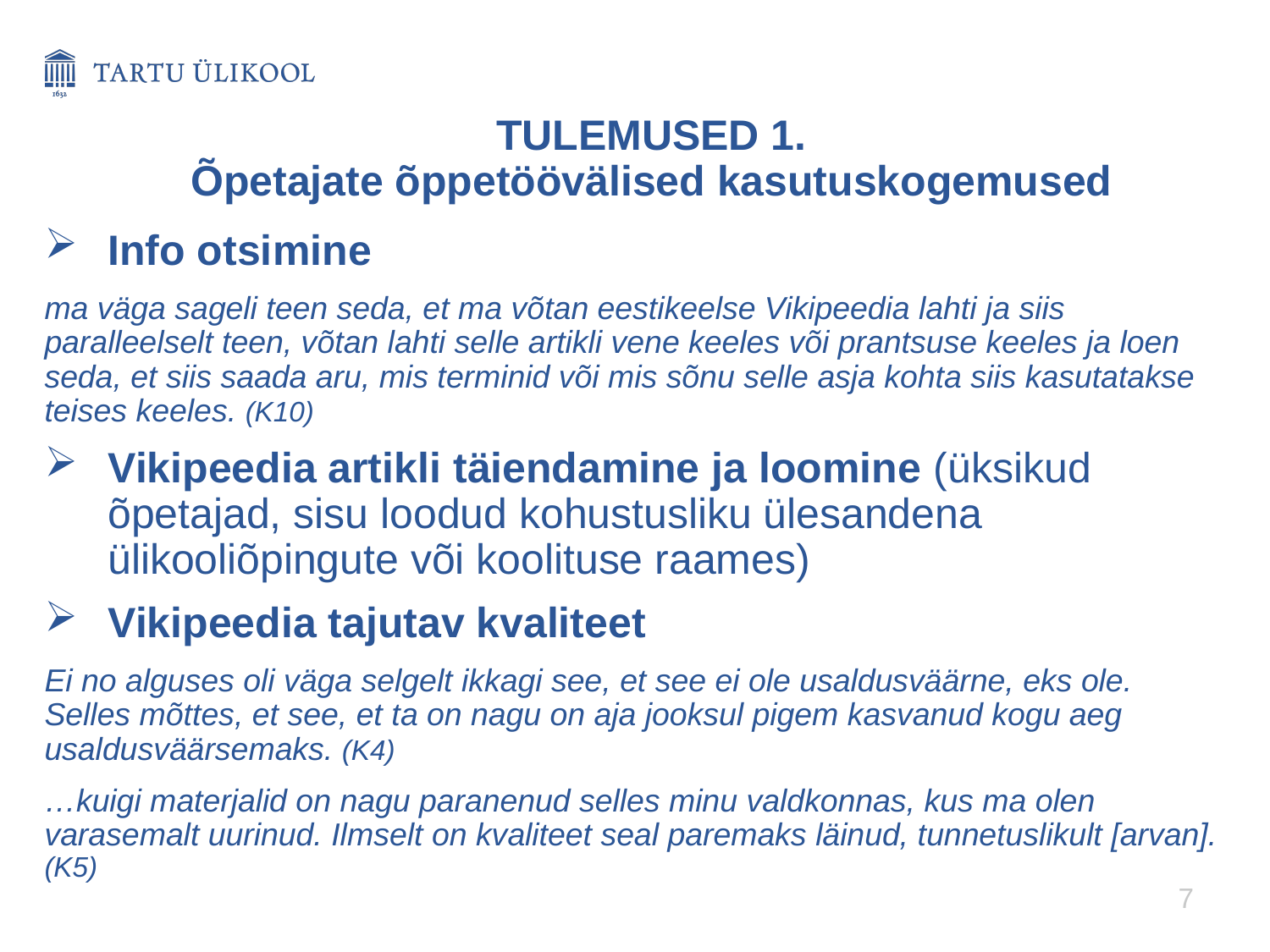

# TULEMUSED 1. Õpetajate õppetöövälised kasutuskogemused
Info otsimine
ma väga sageli teen seda, et ma võtan eestikeelse Vikipeedia lahti ja siis paralleelselt teen, võtan lahti selle artikli vene keeles või prantsuse keeles ja loen seda, et siis saada aru, mis terminid või mis sõnu selle asja kohta siis kasutatakse teises keeles. (K10)
Vikipeedia artikli täiendamine ja loomine (üksikud õpetajad, sisu loodud kohustusliku ülesandena ülikooliõpingute või koolituse raames)
Vikipeedia tajutav kvaliteet
Ei no alguses oli väga selgelt ikkagi see, et see ei ole usaldusväärne, eks ole. Selles mõttes, et see, et ta on nagu on aja jooksul pigem kasvanud kogu aeg usaldusväärsemaks. (K4)
…kuigi materjalid on nagu paranenud selles minu valdkonnas, kus ma olen varasemalt uurinud. Ilmselt on kvaliteet seal paremaks läinud, tunnetuslikult [arvan]. (K5)

7